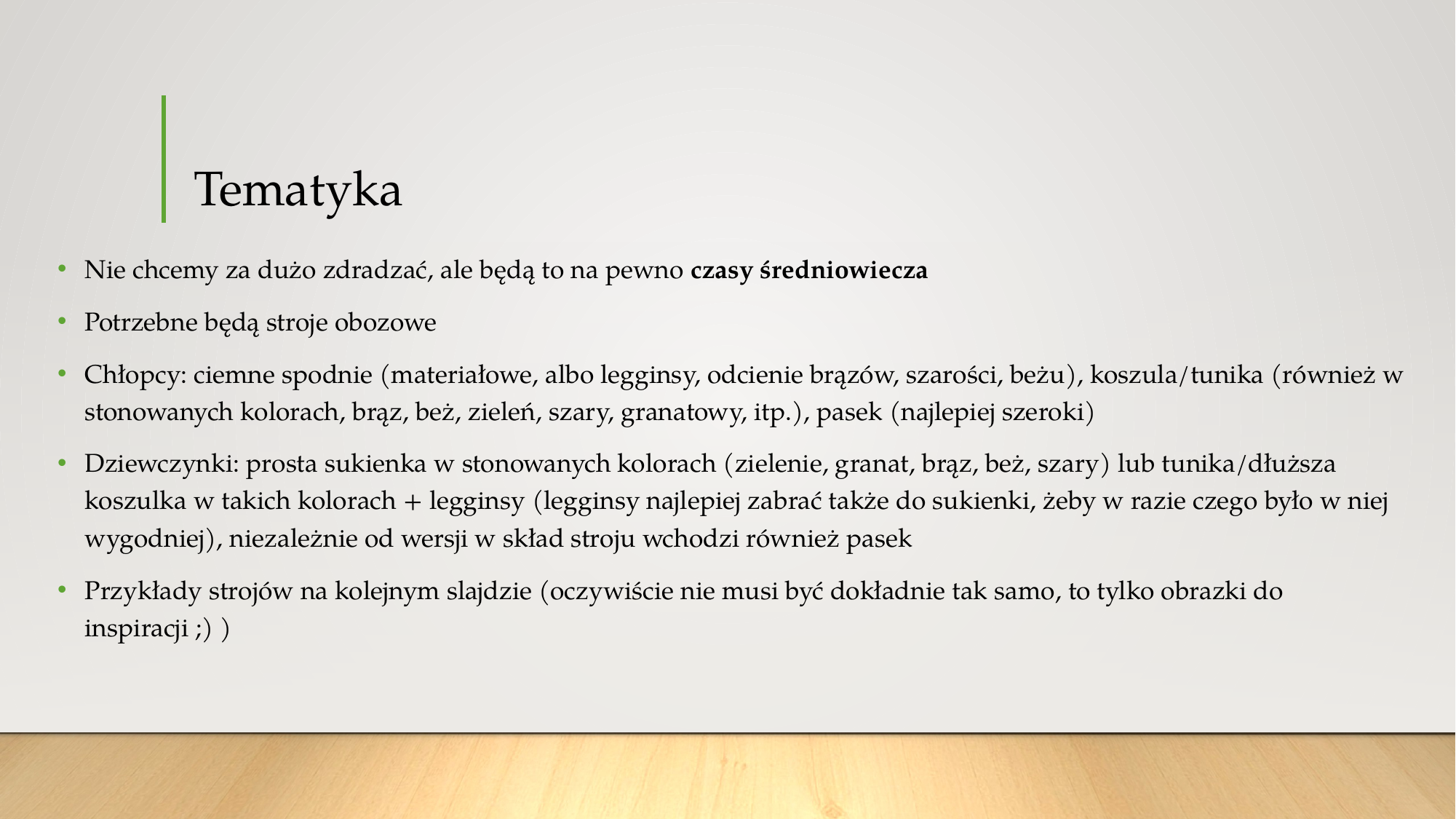

# Tematyka
Nie chcemy za dużo zdradzać, ale będą to na pewno czasy średniowiecza
Potrzebne będą stroje obozowe
Chłopcy: ciemne spodnie (materiałowe, albo legginsy, odcienie brązów, szarości, beżu), koszula/tunika (również w stonowanych kolorach, brąz, beż, zieleń, szary, granatowy, itp.), pasek (najlepiej szeroki)
Dziewczynki: prosta sukienka w stonowanych kolorach (zielenie, granat, brąz, beż, szary) lub tunika/dłuższa koszulka w takich kolorach + legginsy (legginsy najlepiej zabrać także do sukienki, żeby w razie czego było w niej wygodniej), niezależnie od wersji w skład stroju wchodzi również pasek
Przykłady strojów na kolejnym slajdzie (oczywiście nie musi być dokładnie tak samo, to tylko obrazki do inspiracji ;) )